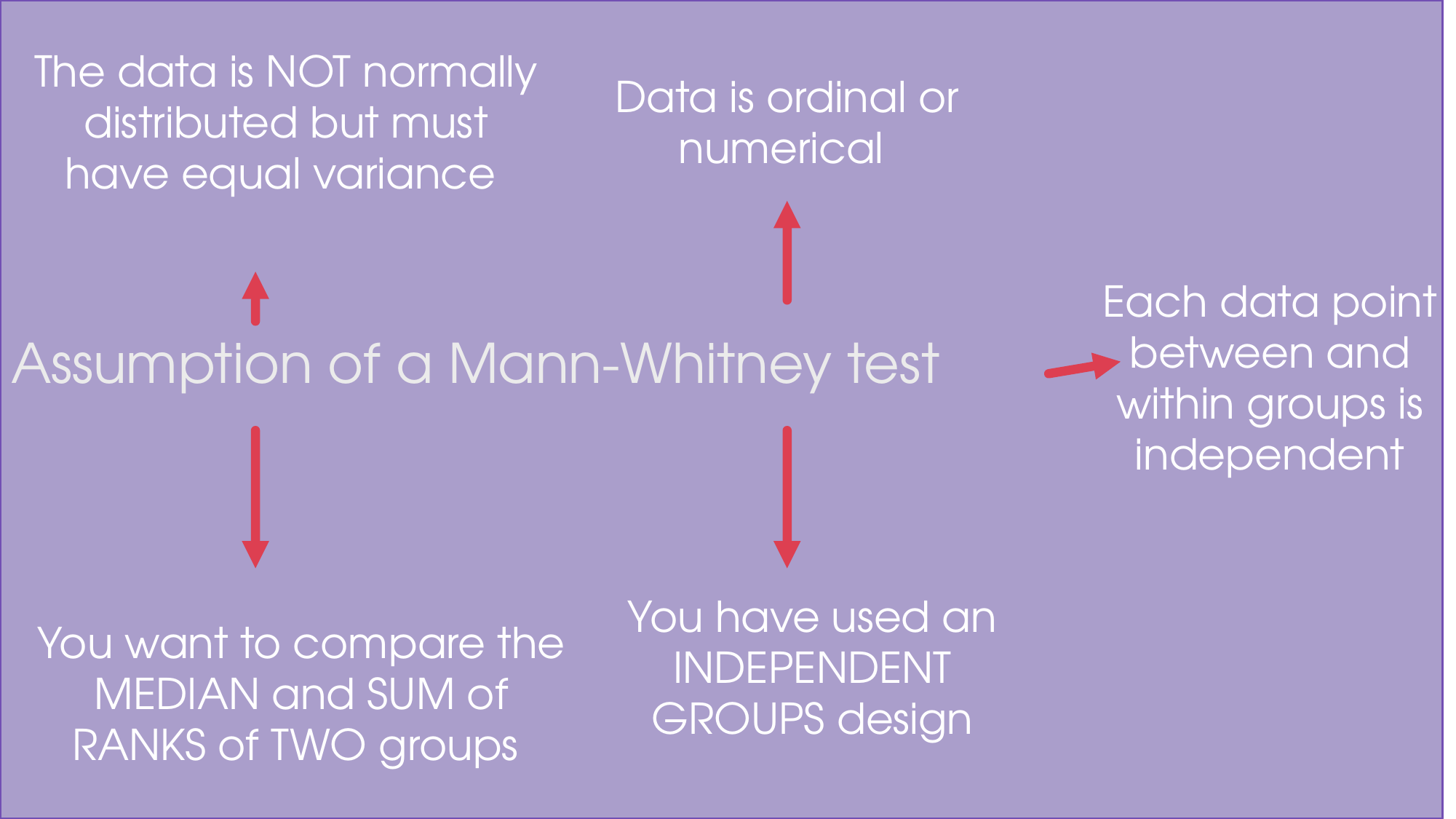

The data is NOT normally distributed but must have equal variance
Data is ordinal or numerical
Each data point between and within groups is independent
# Assumption of a Mann-Whitney test
You have used an INDEPENDENT GROUPS design
You want to compare the MEDIAN and SUM of RANKS of TWO groups